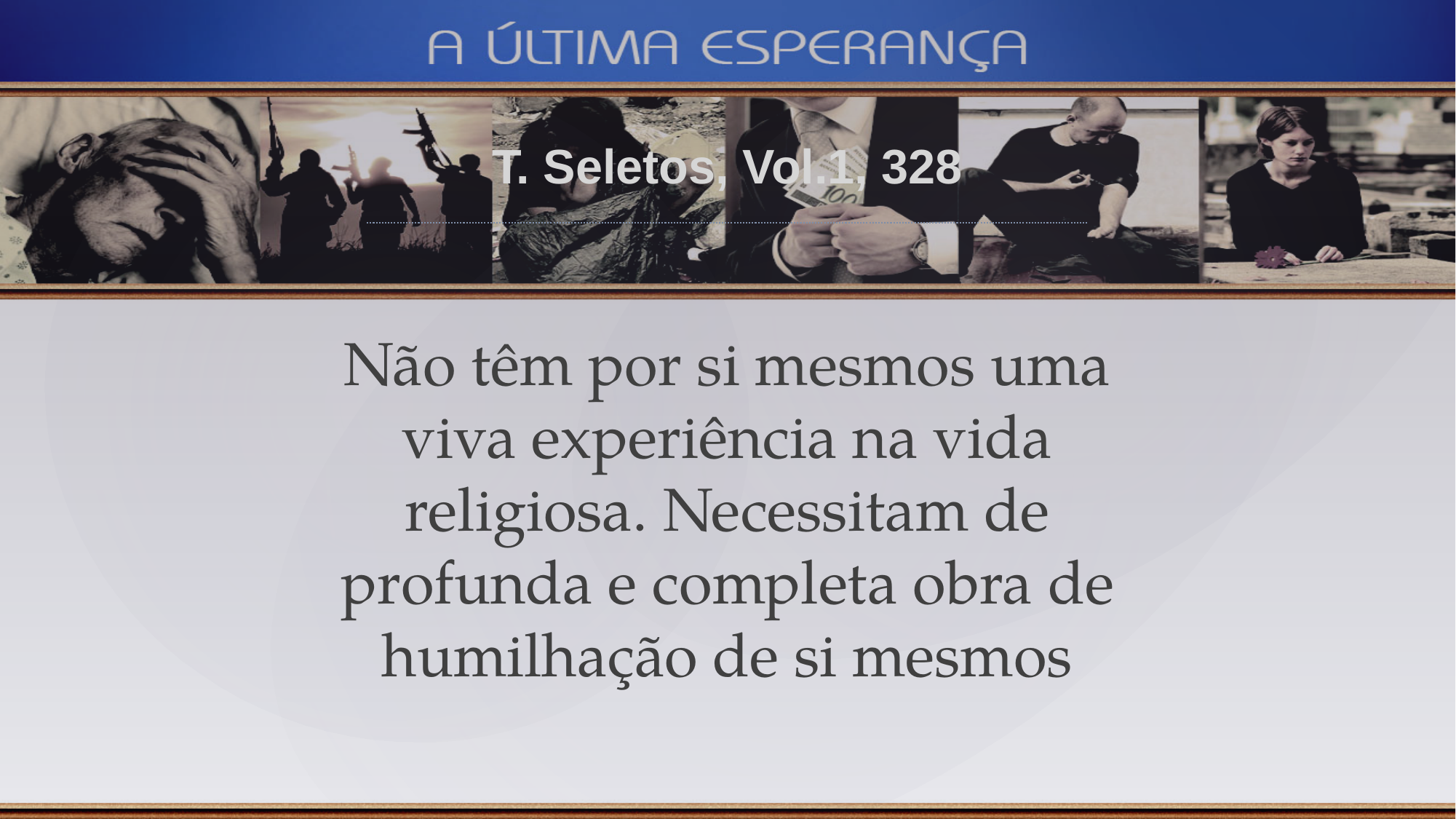

T. Seletos, Vol.1, 328
Não têm por si mesmos uma viva experiência na vida religiosa. Necessitam de profunda e completa obra de humilhação de si mesmos